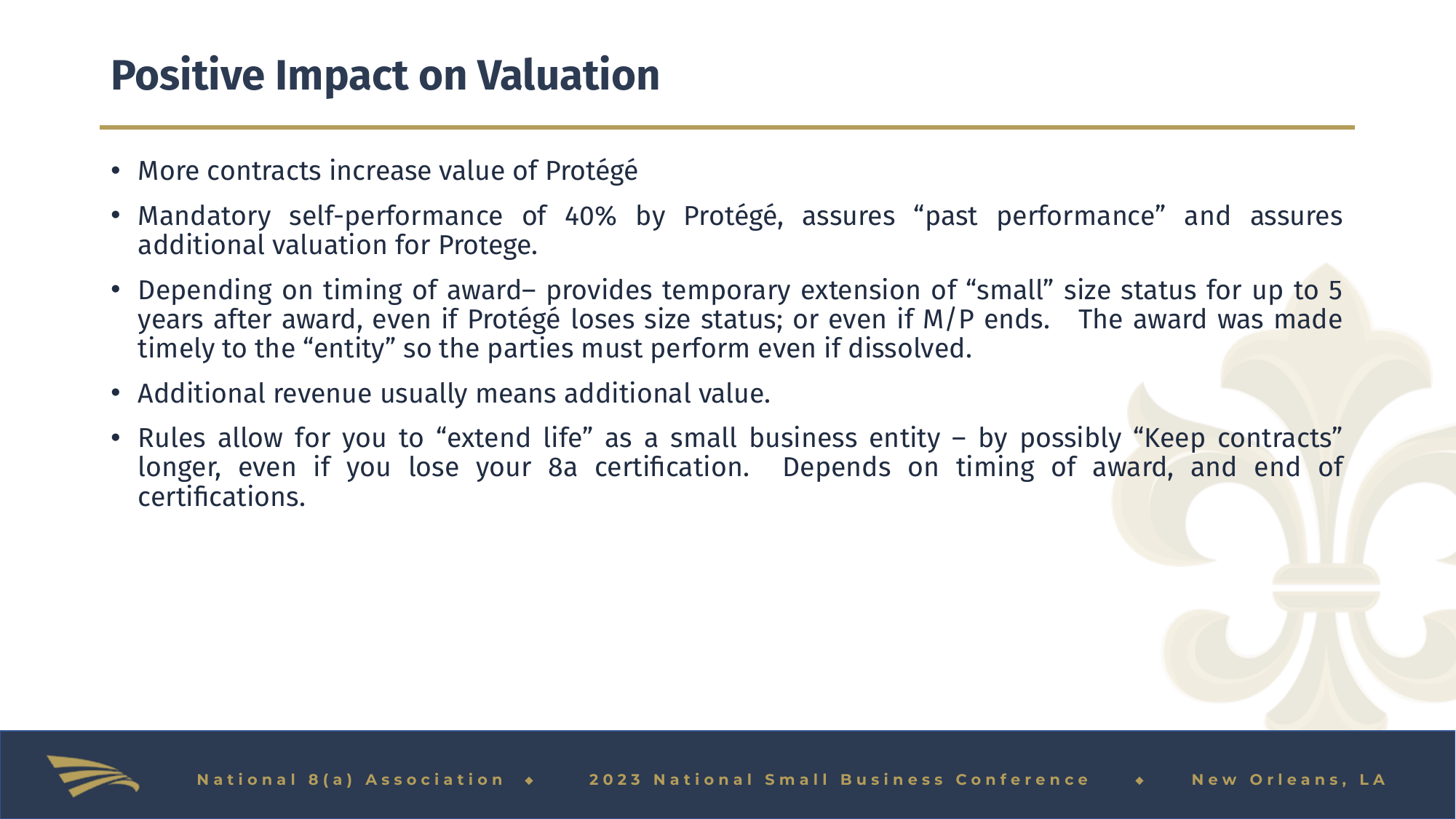

# Positive Impact on Valuation
More contracts increase value of Protégé
Mandatory self-performance of 40% by Protégé, assures “past performance” and assures additional valuation for Protege.
Depending on timing of award– provides temporary extension of “small” size status for up to 5 years after award, even if Protégé loses size status; or even if M/P ends.   The award was made timely to the “entity” so the parties must perform even if dissolved.
Additional revenue usually means additional value.
Rules allow for you to “extend life” as a small business entity – by possibly “Keep contracts” longer, even if you lose your 8a certification.  Depends on timing of award, and end of certifications.